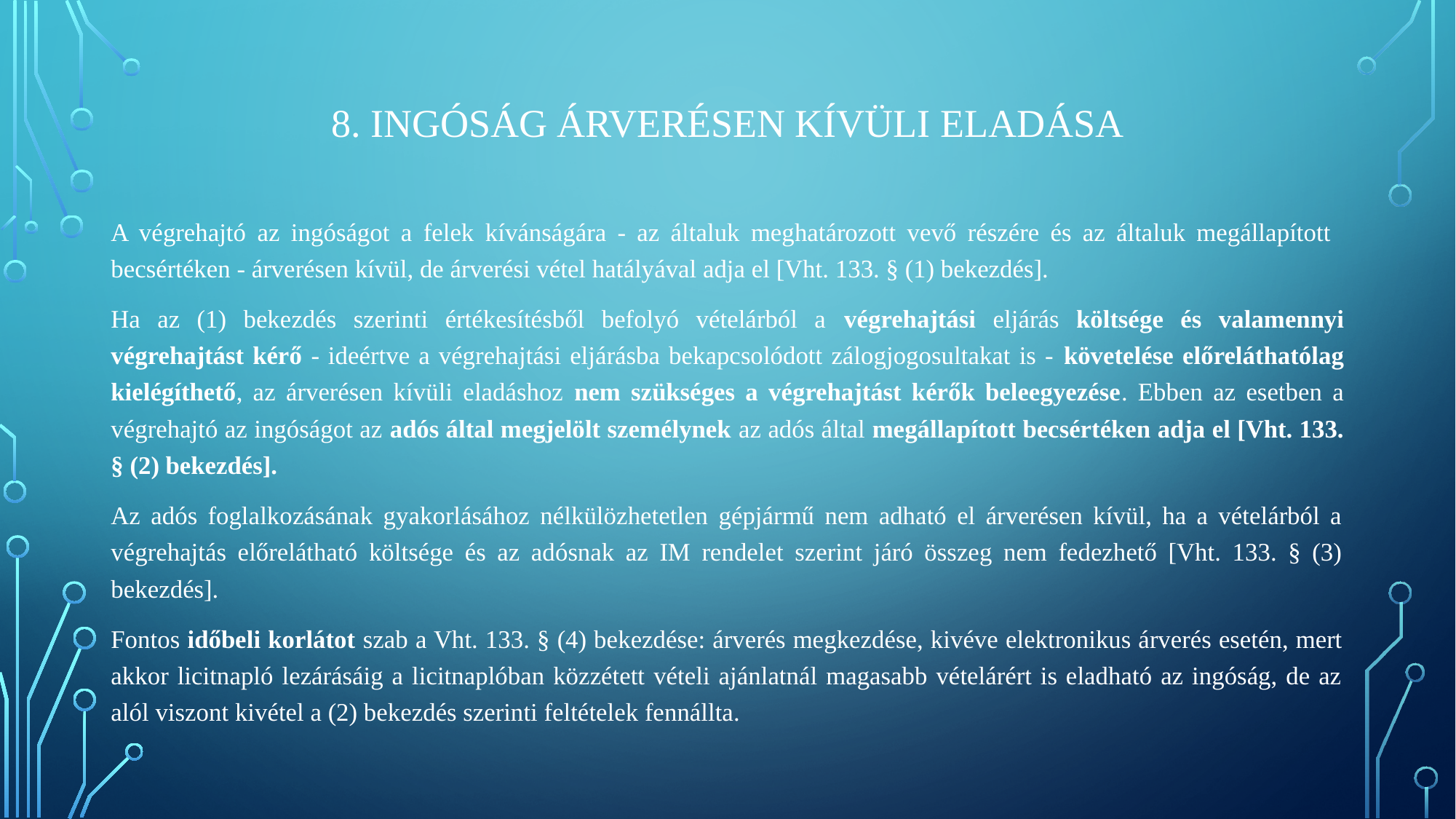

8. INGÓSÁG ÁRVERÉSEN KÍVÜLI ELADÁSA

A végrehajtó az ingóságot a felek kívánságára - az általuk meghatározott vevő részére és az általuk megállapított
becsértéken - árverésen kívül, de árverési vétel hatályával adja el [Vht. 133. § (1) bekezdés].
Ha az (1) bekezdés szerinti értékesítésből befolyó vételárból a végrehajtási eljárás költsége és valamennyi végrehajtást kérő - ideértve a végrehajtási eljárásba bekapcsolódott zálogjogosultakat is - követelése előreláthatólag kielégíthető, az árverésen kívüli eladáshoz nem szükséges a végrehajtást kérők beleegyezése. Ebben az esetben a végrehajtó az ingóságot az adós által megjelölt személynek az adós által megállapított becsértéken adja el [Vht. 133. § (2) bekezdés].
Az adós foglalkozásának gyakorlásához nélkülözhetetlen gépjármű nem adható el árverésen kívül, ha a vételárból a végrehajtás előrelátható költsége és az adósnak az IM rendelet szerint járó összeg nem fedezhető [Vht. 133. § (3) bekezdés].
Fontos időbeli korlátot szab a Vht. 133. § (4) bekezdése: árverés megkezdése, kivéve elektronikus árverés esetén, mert akkor licitnapló lezárásáig a licitnaplóban közzétett vételi ajánlatnál magasabb vételárért is eladható az ingóság, de az alól viszont kivétel a (2) bekezdés szerinti feltételek fennállta.